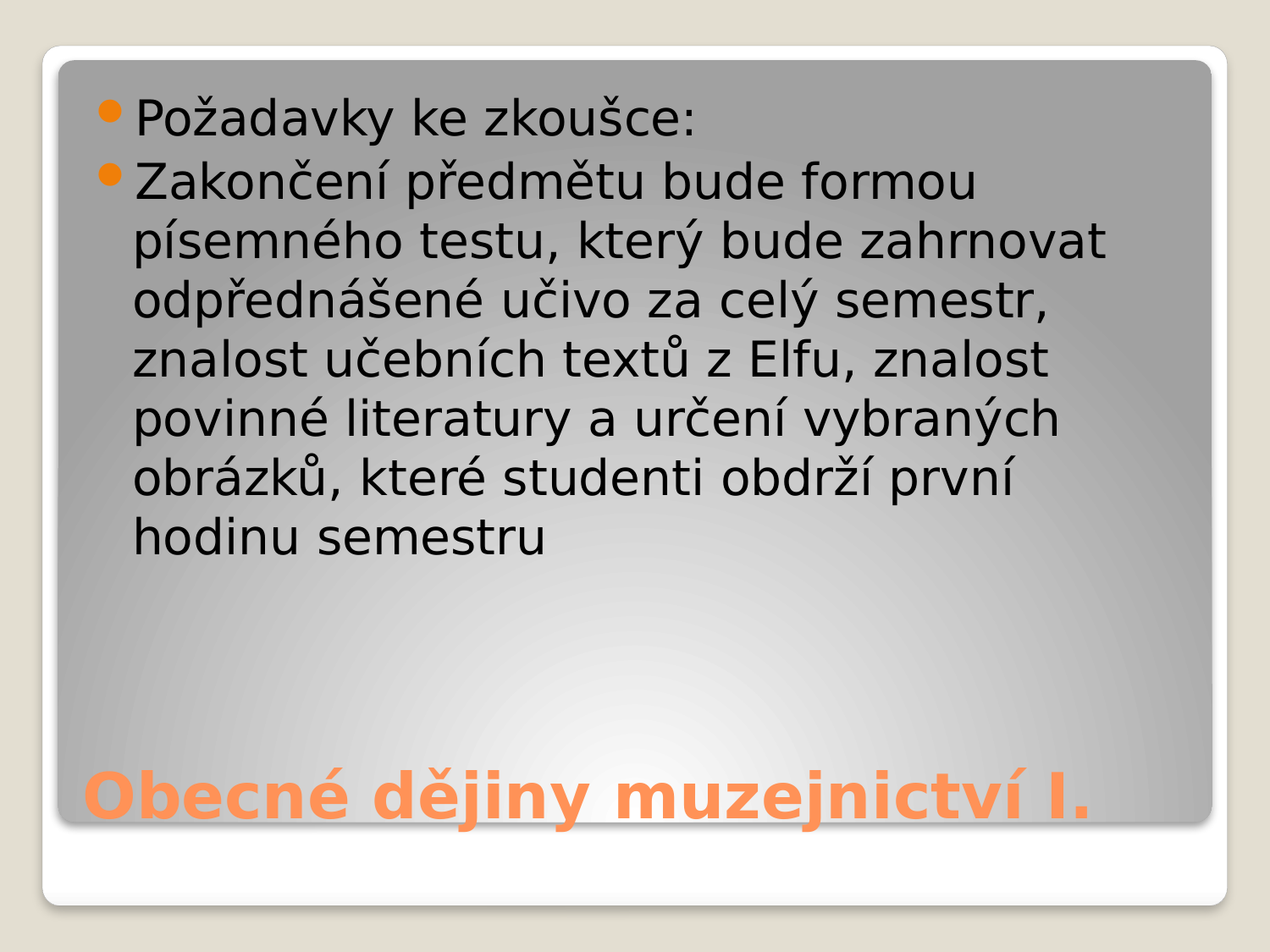

Požadavky ke zkoušce:
Zakončení předmětu bude formou písemného testu, který bude zahrnovat odpřednášené učivo za celý semestr, znalost učebních textů z Elfu, znalost povinné literatury a určení vybraných obrázků, které studenti obdrží první hodinu semestru
# Obecné dějiny muzejnictví I.